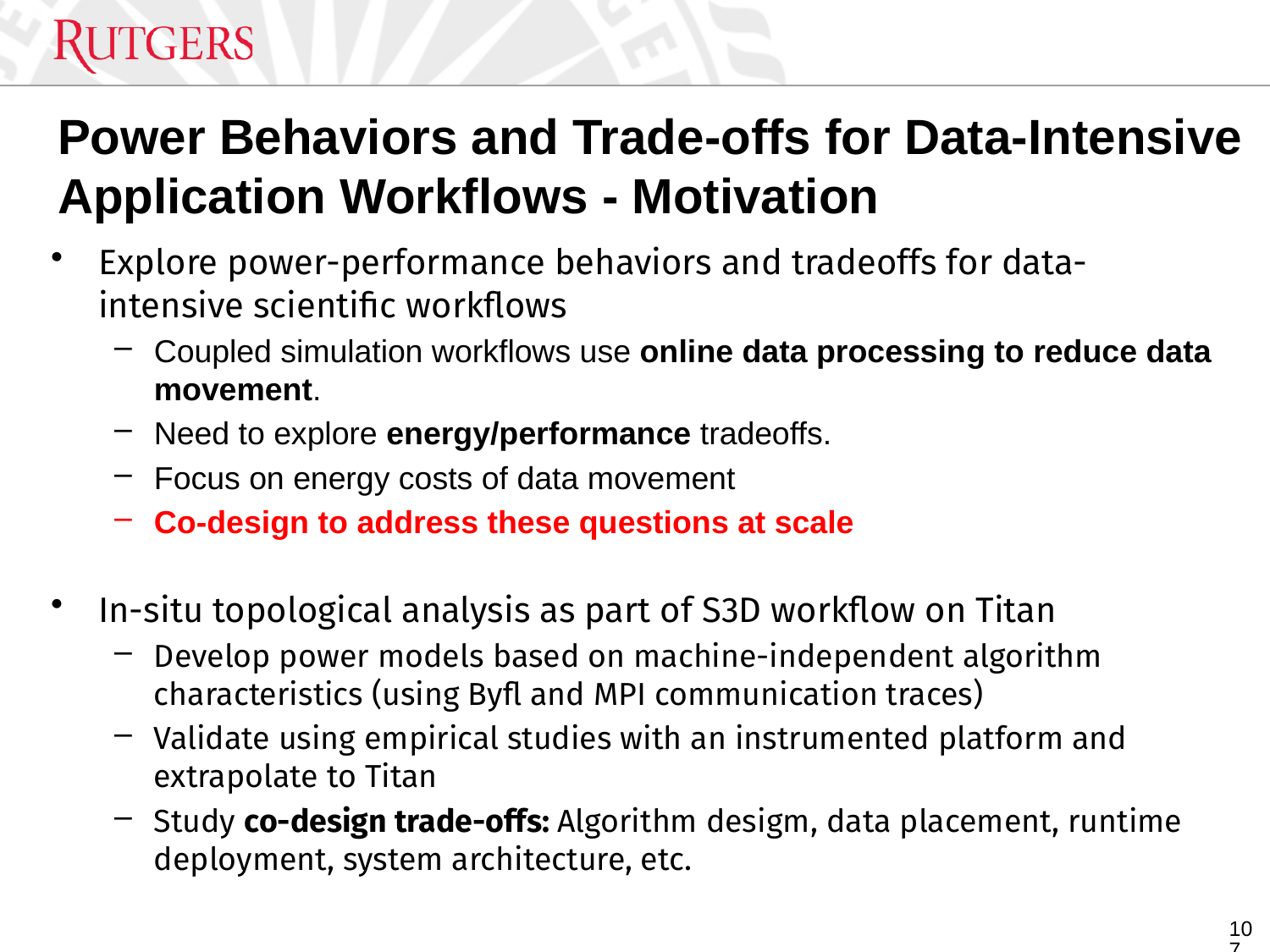

# Power Behaviors and Trade-offs for Data-Intensive Application Workflows - Motivation

Explore power-performance behaviors and tradeoffs for data-intensive scientific workflows
Coupled simulation workflows use online data processing to reduce data movement.
Need to explore energy/performance tradeoffs.
Focus on energy costs of data movement
Co-design to address these questions at scale

In-situ topological analysis as part of S3D workflow on Titan
Develop power models based on machine-independent algorithm characteristics (using Byfl and MPI communication traces)
Validate using empirical studies with an instrumented platform and extrapolate to Titan
Study co-design trade-offs: Algorithm desigm, data placement, runtime deployment, system architecture, etc.

107